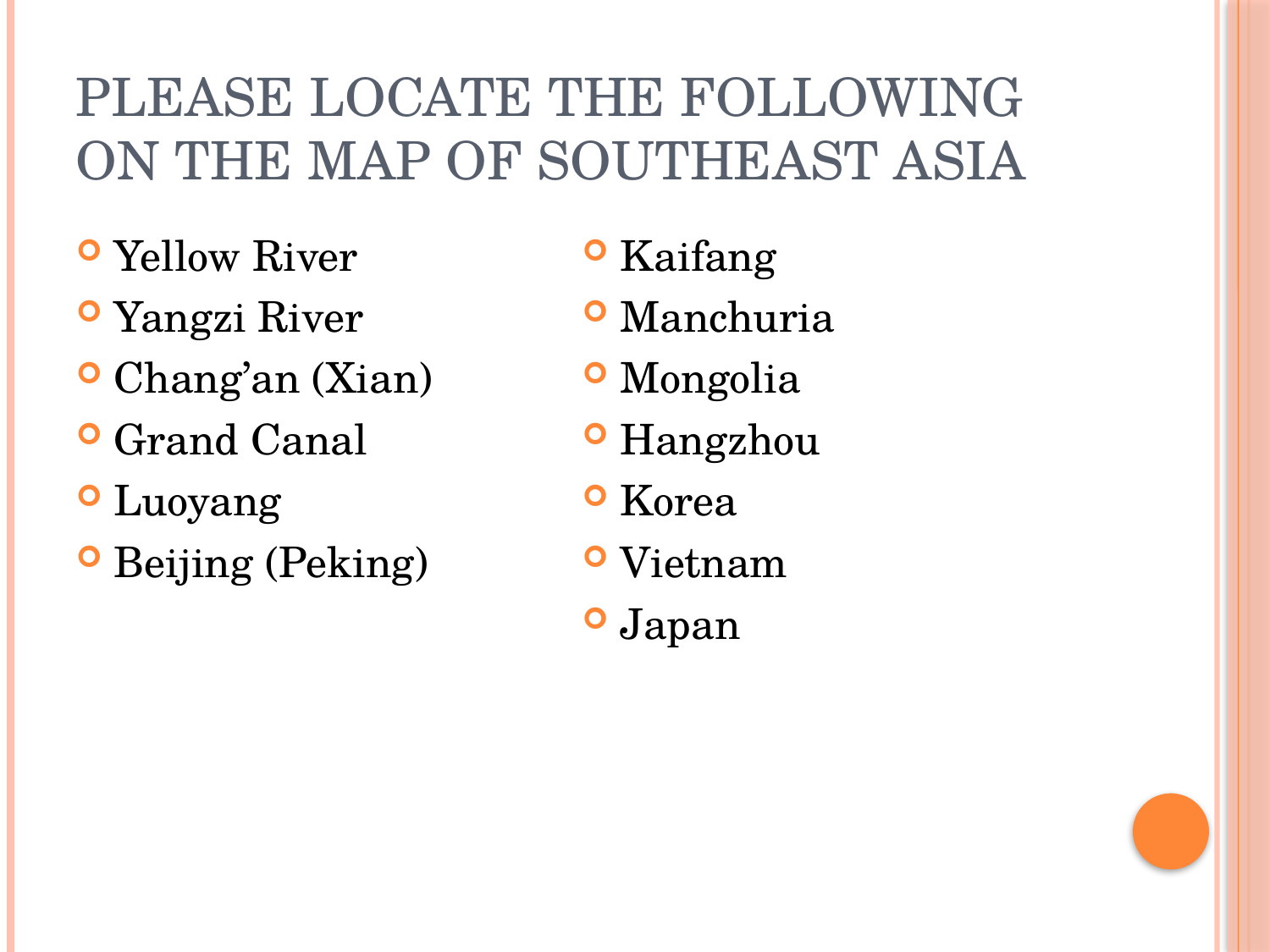

# Please locate the following on the map of southeast asia
Yellow River
Yangzi River
Chang’an (Xian)
Grand Canal
Luoyang
Beijing (Peking)

Kaifang
Manchuria
Mongolia
Hangzhou
Korea
Vietnam
Japan